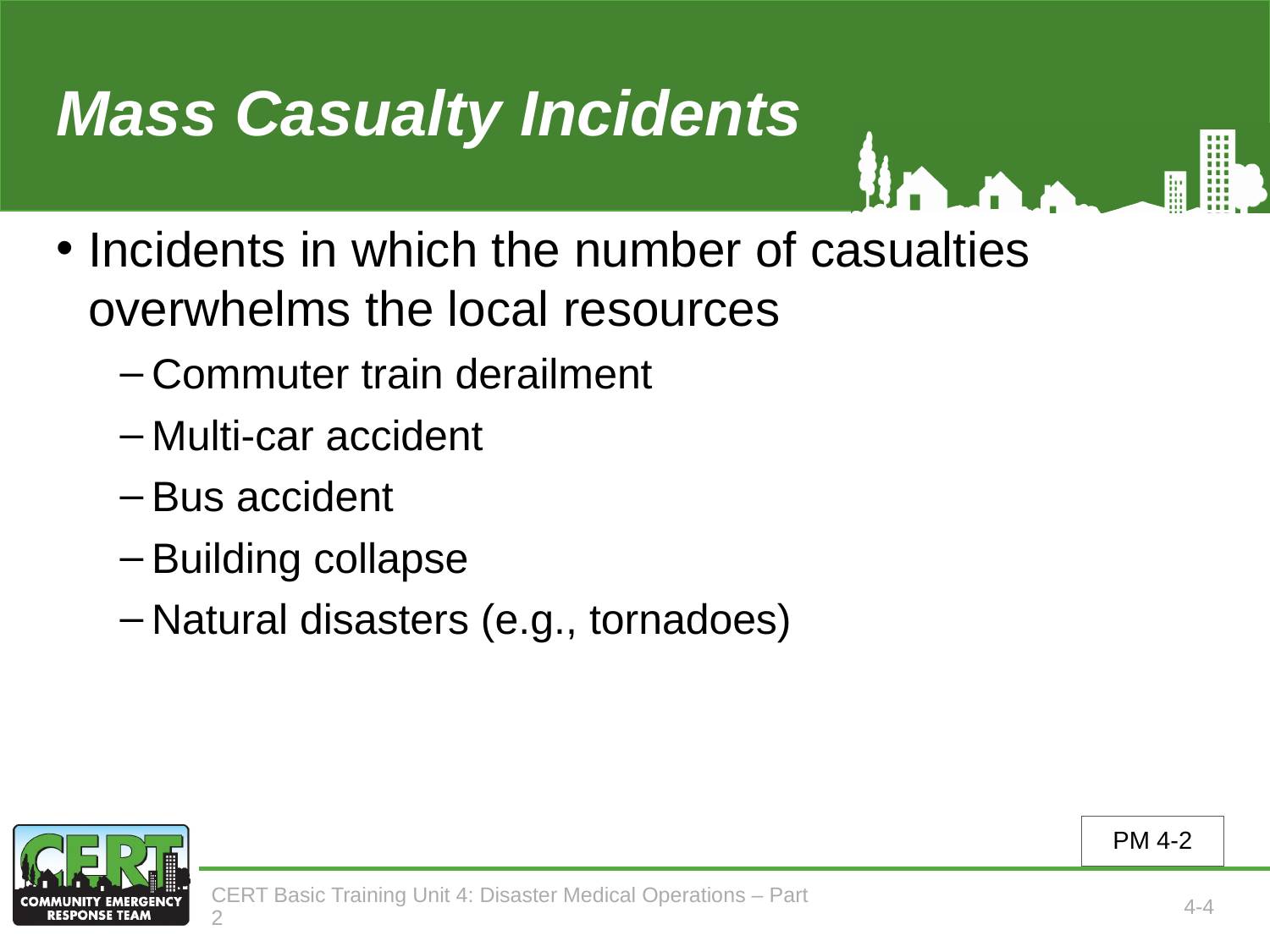

# Mass Casualty Incidents
Incidents in which the number of casualties overwhelms the local resources
Commuter train derailment
Multi-car accident
Bus accident
Building collapse
Natural disasters (e.g., tornadoes)

PM 4-2
CERT Basic Training Unit 4: Disaster Medical Operations – Part 2
4-4